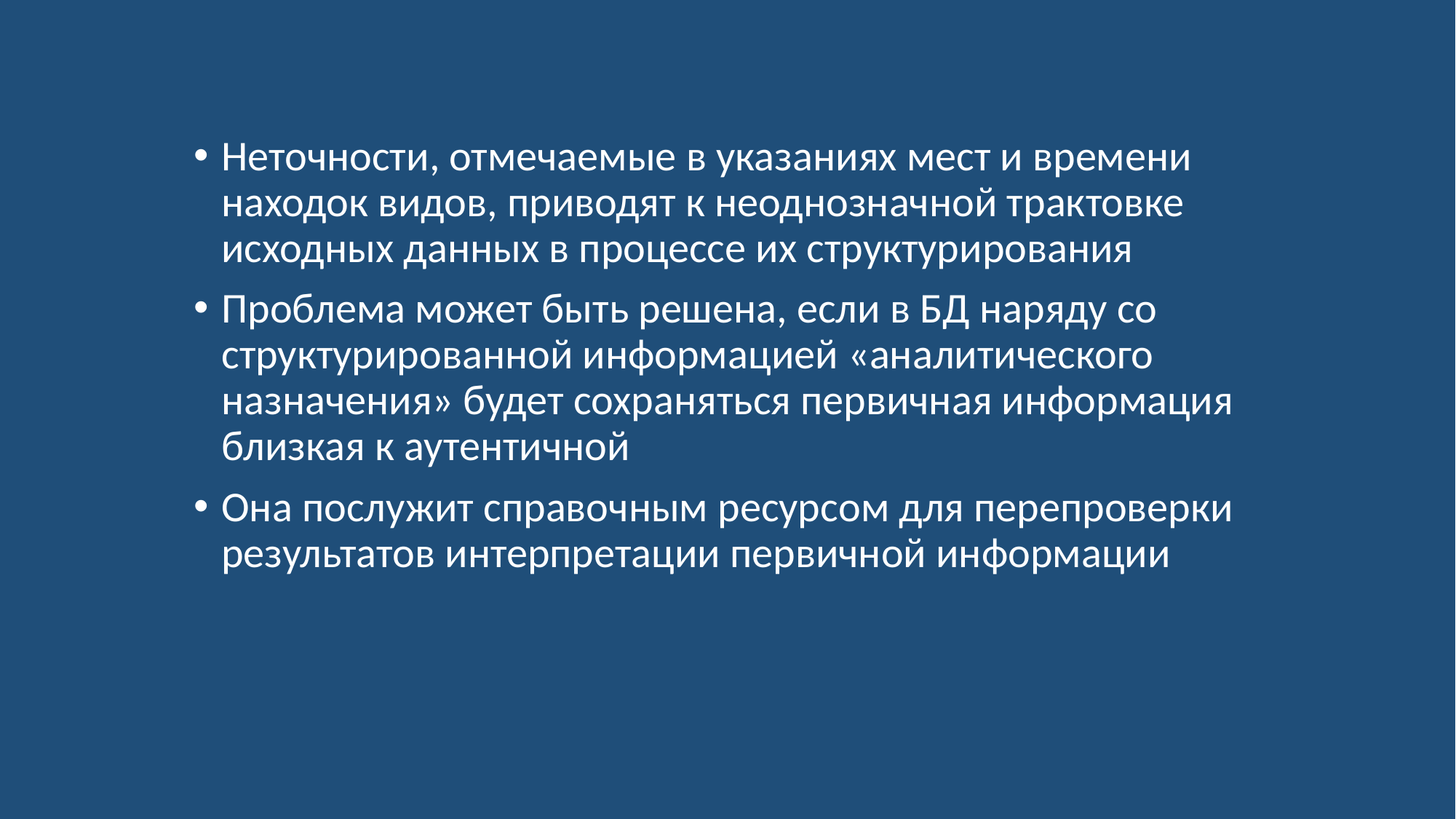

Неточности, отмечаемые в указаниях мест и времени находок видов, приводят к неоднозначной трактовке исходных данных в процессе их структурирования
Проблема может быть решена, если в БД наряду со структурированной информацией «аналитического назначения» будет сохраняться первичная информация близкая к аутентичной
Она послужит справочным ресурсом для перепроверки результатов интерпретации первичной информации